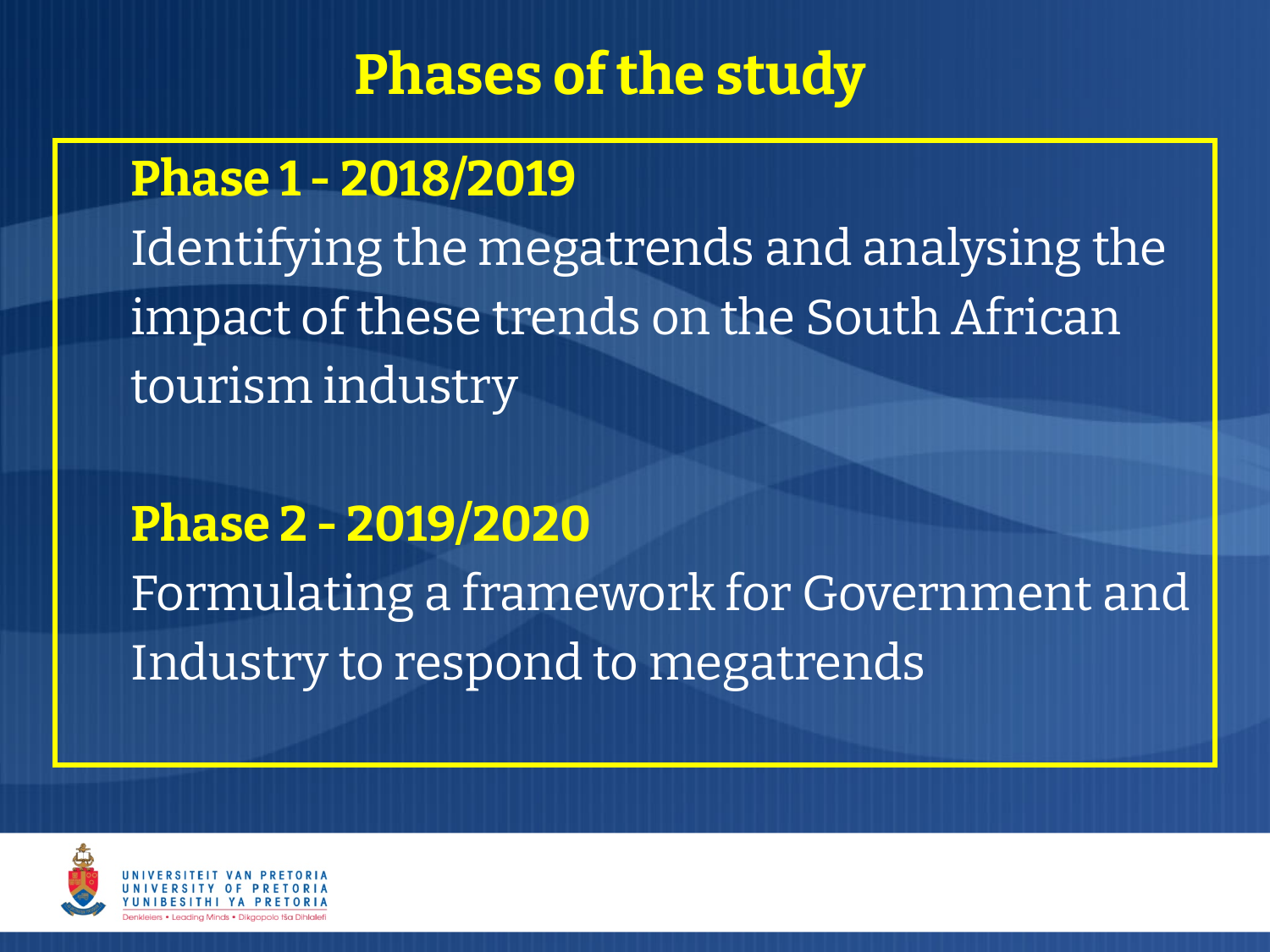

# Phases of the study
Phase 1 - 2018/2019
Identifying the megatrends and analysing the
impact of these trends on the South African
tourism industry

Phase 2 - 2019/2020
Formulating a framework for Government and
Industry to respond to megatrends